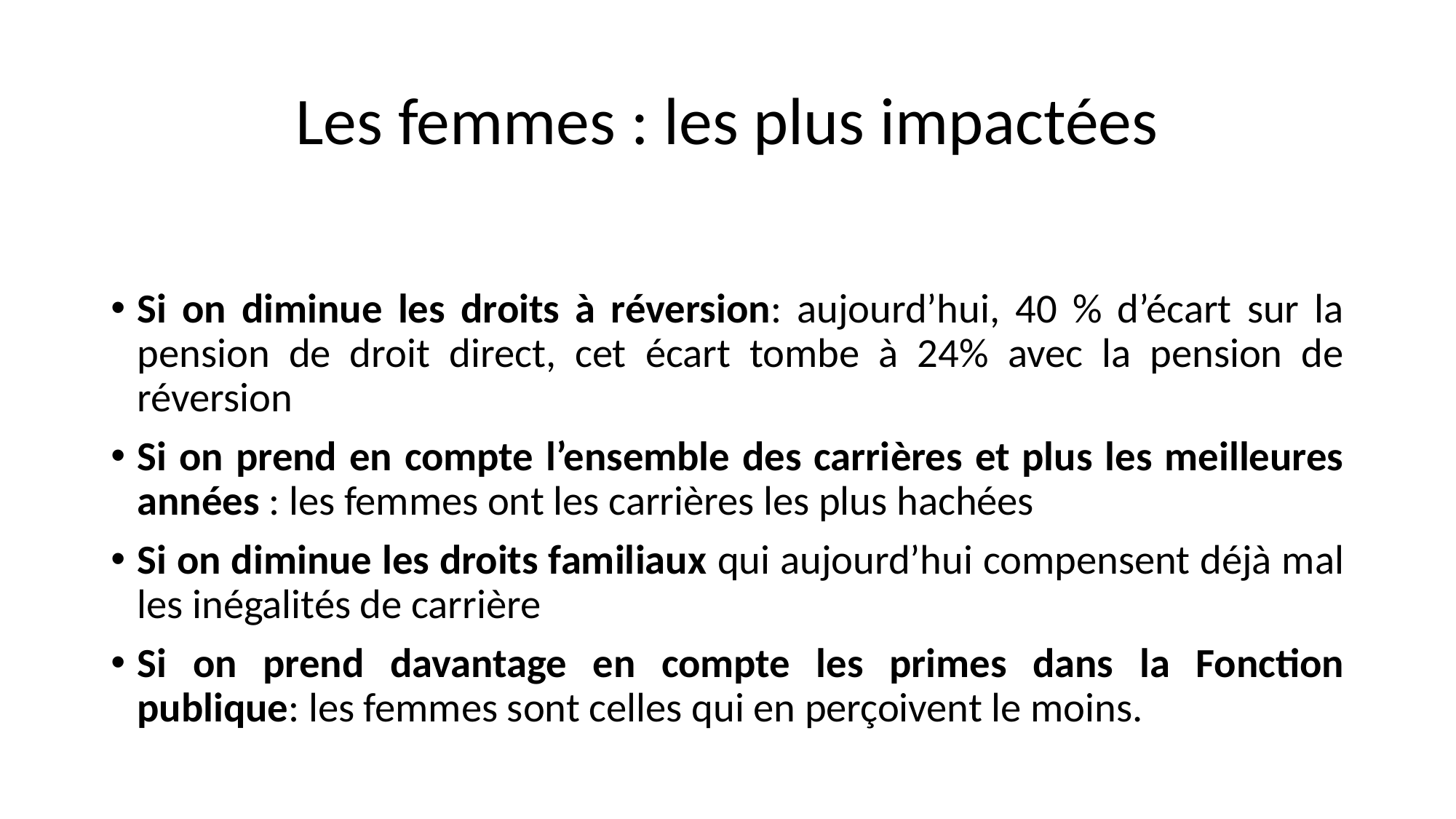

# Les femmes : les plus impactées

Si on diminue les droits à réversion: aujourd’hui, 40 % d’écart sur la pension de droit direct, cet écart tombe à 24% avec la pension de réversion
Si on prend en compte l’ensemble des carrières et plus les meilleures années : les femmes ont les carrières les plus hachées
Si on diminue les droits familiaux qui aujourd’hui compensent déjà mal les inégalités de carrière
Si on prend davantage en compte les primes dans la Fonction publique: les femmes sont celles qui en perçoivent le moins.